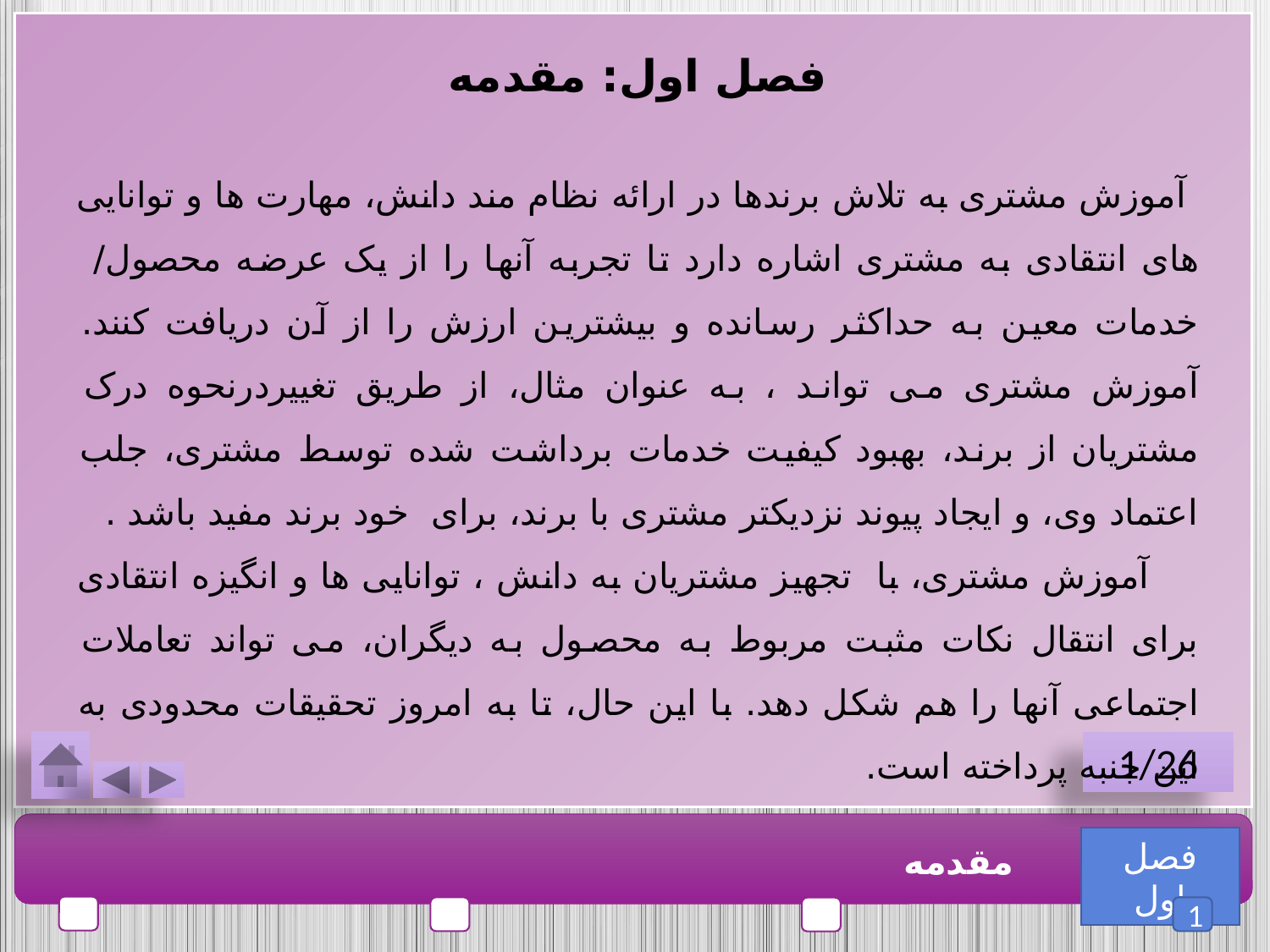

فصل اول: مقدمه

 آموزش مشتری به تلاش برندها در ارائه نظام مند دانش، مهارت ها و توانایی های انتقادی به مشتری اشاره دارد تا تجربه آنها را از یک عرضه محصول/  خدمات معین به حداکثر رسانده و بیشترین ارزش را از آن دریافت کنند. آموزش مشتری می تواند ، به عنوان مثال، از طریق تغییردرنحوه درک مشتریان از برند، بهبود کیفیت خدمات برداشت شده توسط مشتری، جلب اعتماد وی، و ایجاد پیوند نزدیکتر مشتری با برند، برای  خود برند مفید باشد .
    آموزش مشتری، با  تجهیز مشتریان به دانش ، توانایی ها و انگیزه انتقادی برای انتقال نکات مثبت مربوط به محصول به دیگران، می تواند تعاملات اجتماعی آنها را هم شکل دهد. با این حال، تا به امروز تحقیقات محدودی به این جنبه پرداخته است.

1/26

فصل اول
مقدمه

1